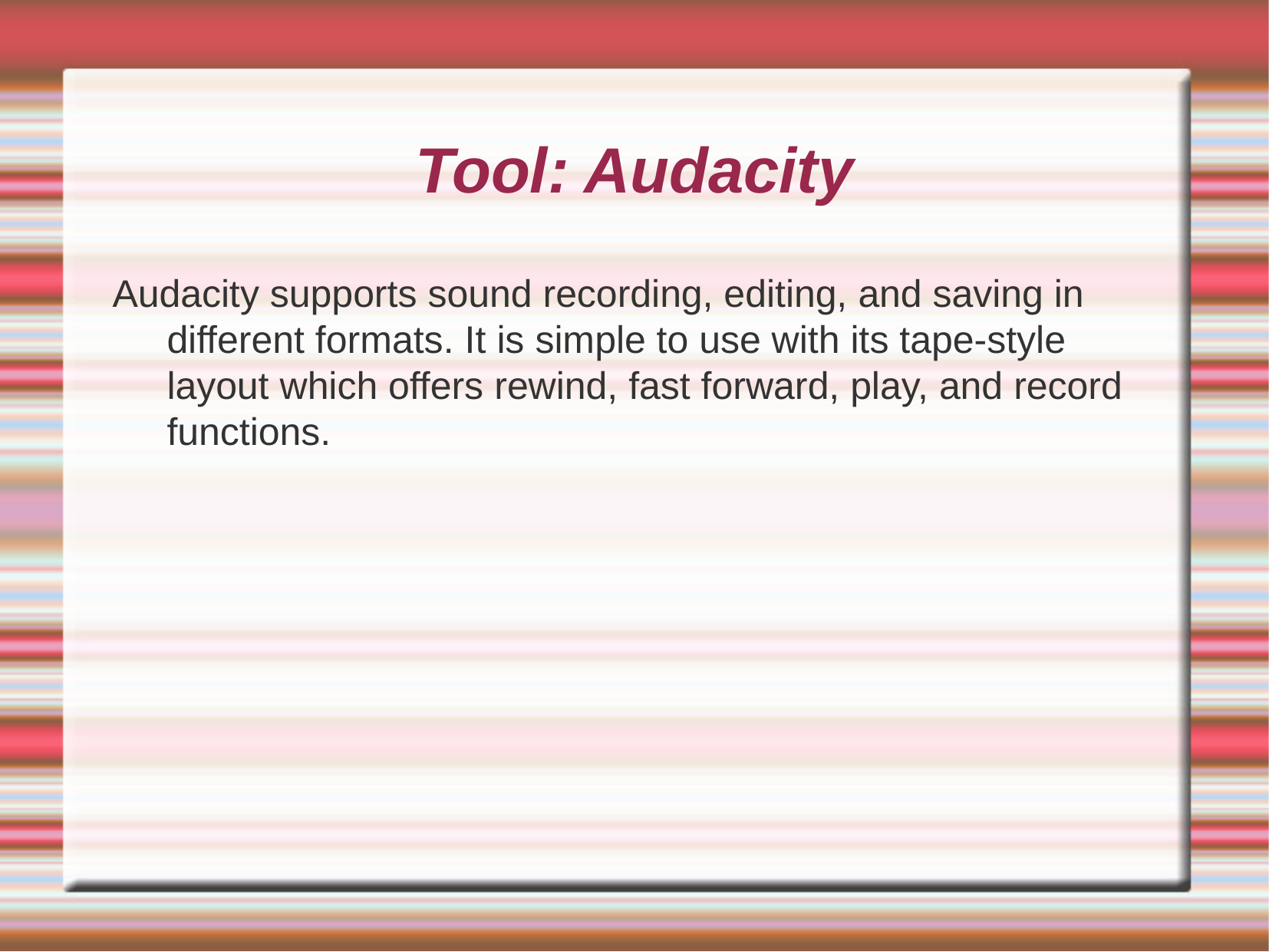

Tool: Audacity
Audacity supports sound recording, editing, and saving in different formats. It is simple to use with its tape-style layout which offers rewind, fast forward, play, and record functions.